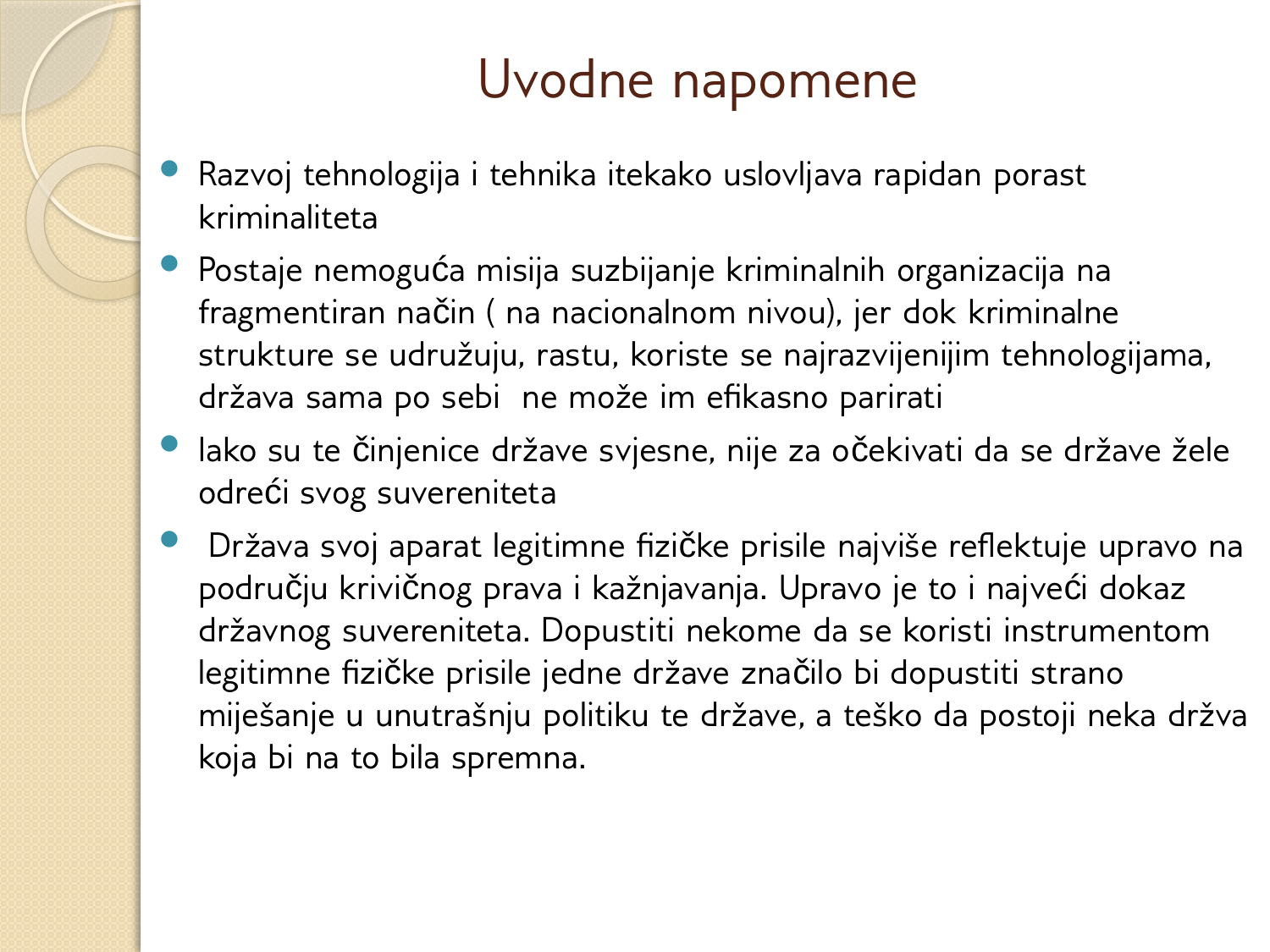

# Uvodne napomene

Razvoj tehnologija i tehnika itekako uslovljava rapidan porast kriminaliteta
Postaje nemoguća misija suzbijanje kriminalnih organizacija na fragmentiran način ( na nacionalnom nivou), jer dok kriminalne strukture se udružuju, rastu, koriste se najrazvijenijim tehnologijama, država sama po sebi  ne može im efikasno parirati
Iako su te činjenice države svjesne, nije za očekivati da se države žele odreći svog suvereniteta
 Država svoj aparat legitimne fizičke prisile najviše reflektuje upravo na području krivičnog prava i kažnjavanja. Upravo je to i najveći dokaz državnog suvereniteta. Dopustiti nekome da se koristi instrumentom legitimne fizičke prisile jedne države značilo bi dopustiti strano miješanje u unutrašnju politiku te države, a teško da postoji neka držva koja bi na to bila spremna.